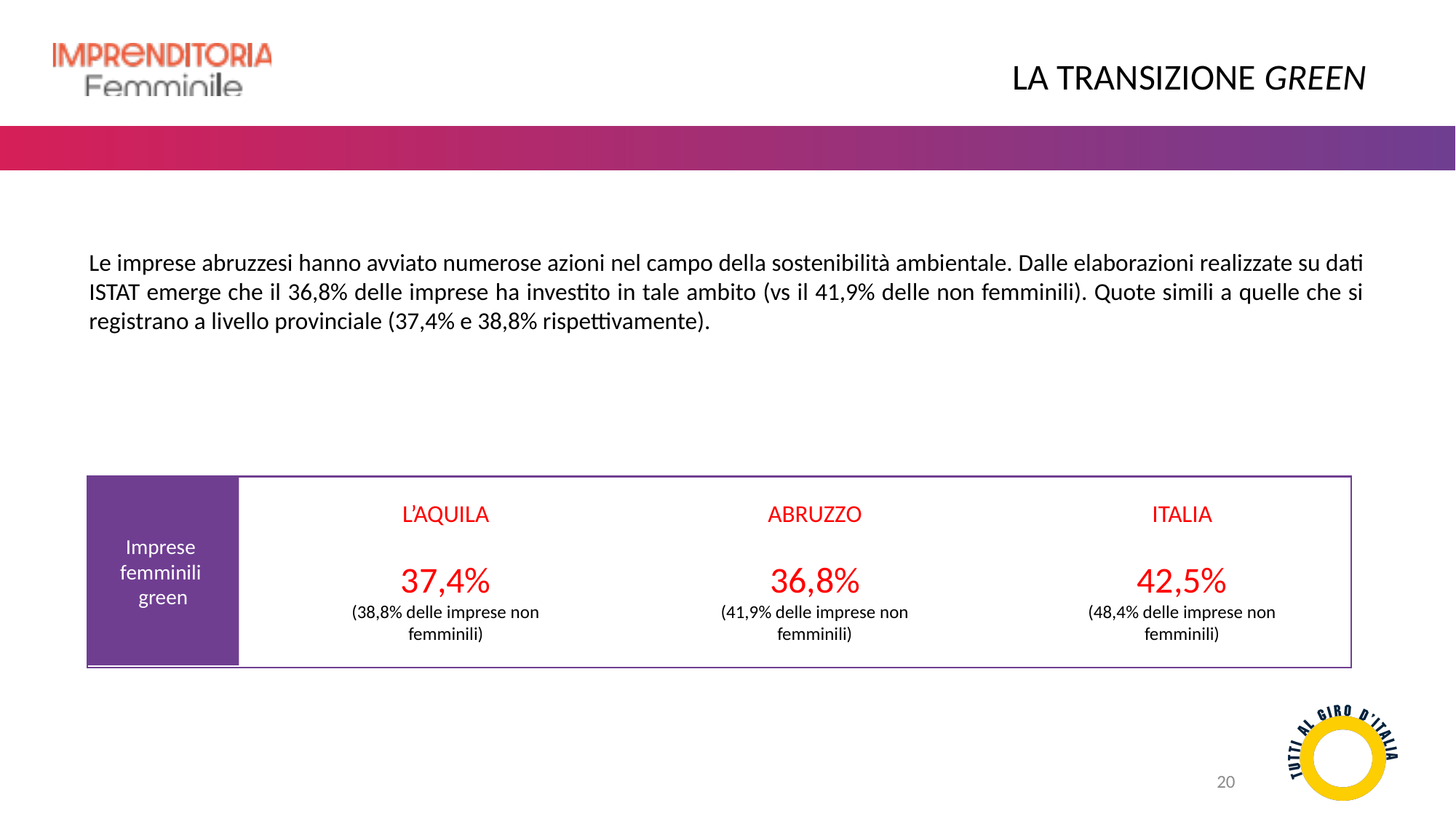

LA TRANSIZIONE GREEN
Le imprese abruzzesi hanno avviato numerose azioni nel campo della sostenibilità ambientale. Dalle elaborazioni realizzate su dati ISTAT emerge che il 36,8% delle imprese ha investito in tale ambito (vs il 41,9% delle non femminili). Quote simili a quelle che si registrano a livello provinciale (37,4% e 38,8% rispettivamente).

Imprese
femminili
green

ABRUZZO

36,8%
(41,9% delle imprese non femminili)
ITALIA

42,5%
(48,4% delle imprese non femminili)
L’AQUILA

37,4%
(38,8% delle imprese non femminili)
20